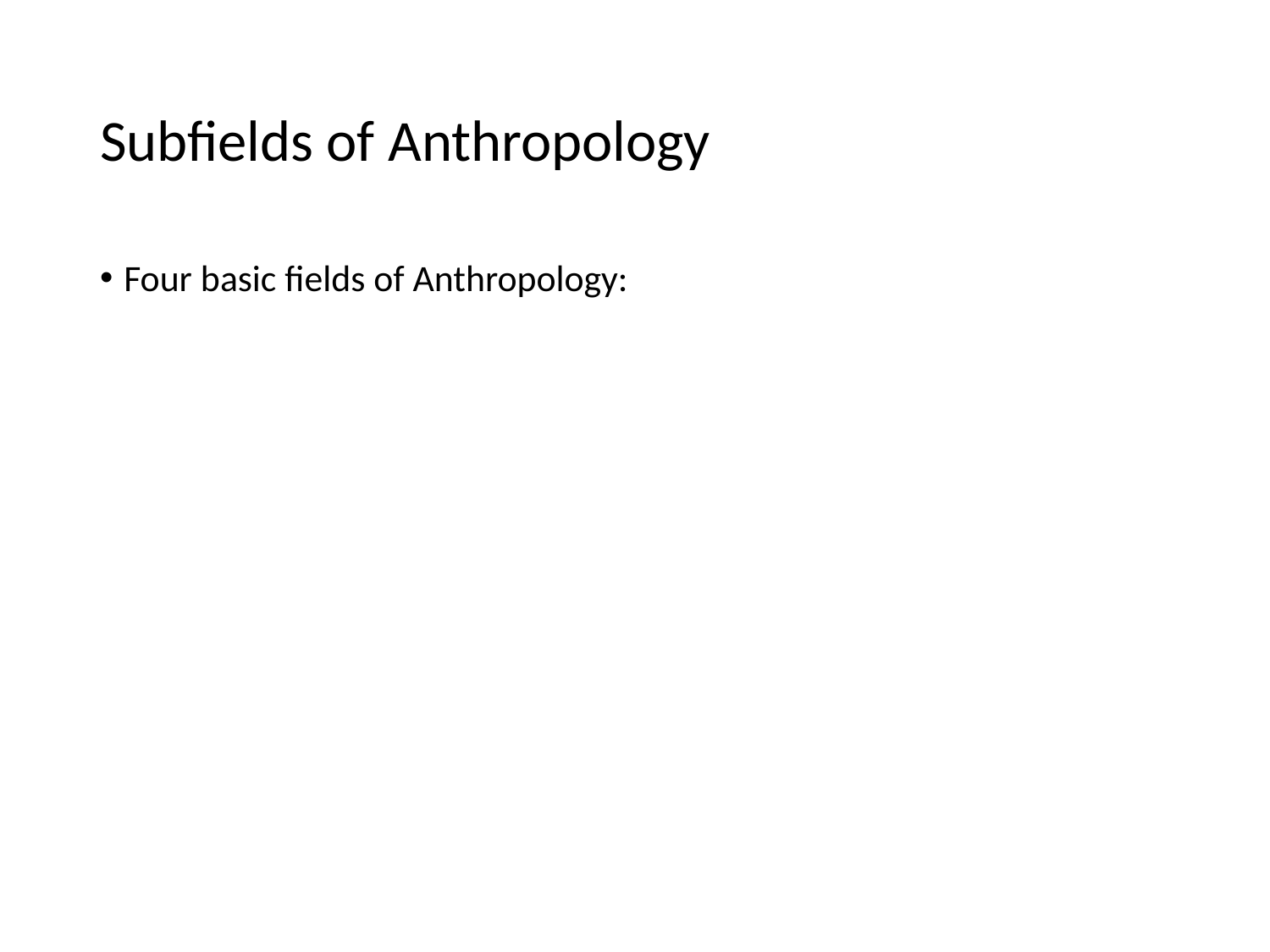

# Subfields of Anthropology
Four basic fields of Anthropology: